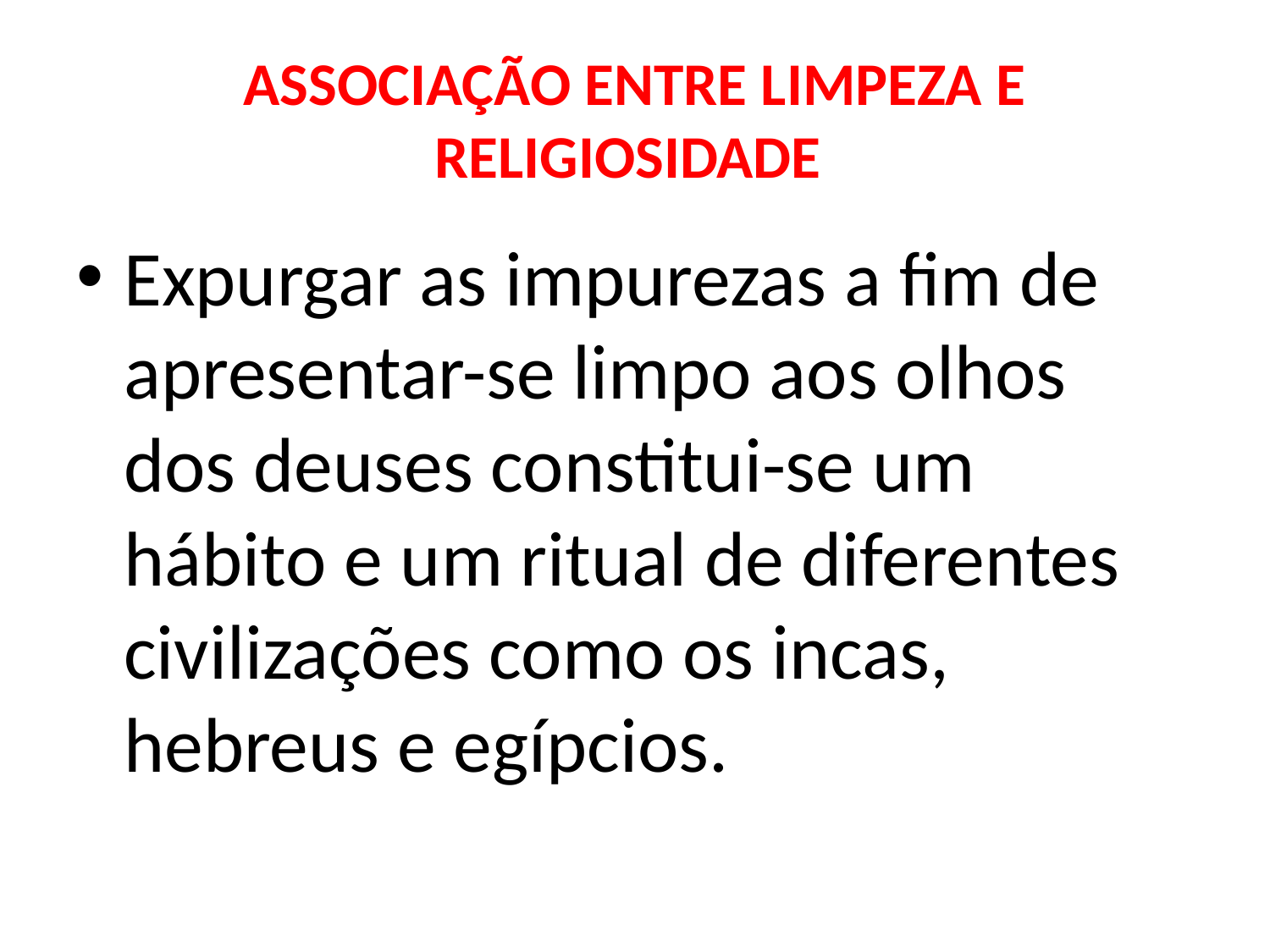

# ASSOCIAÇÃO ENTRE LIMPEZA E RELIGIOSIDADE
Expurgar as impurezas a fim de apresentar-se limpo aos olhos dos deuses constitui-se um hábito e um ritual de diferentes civilizações como os incas, hebreus e egípcios.